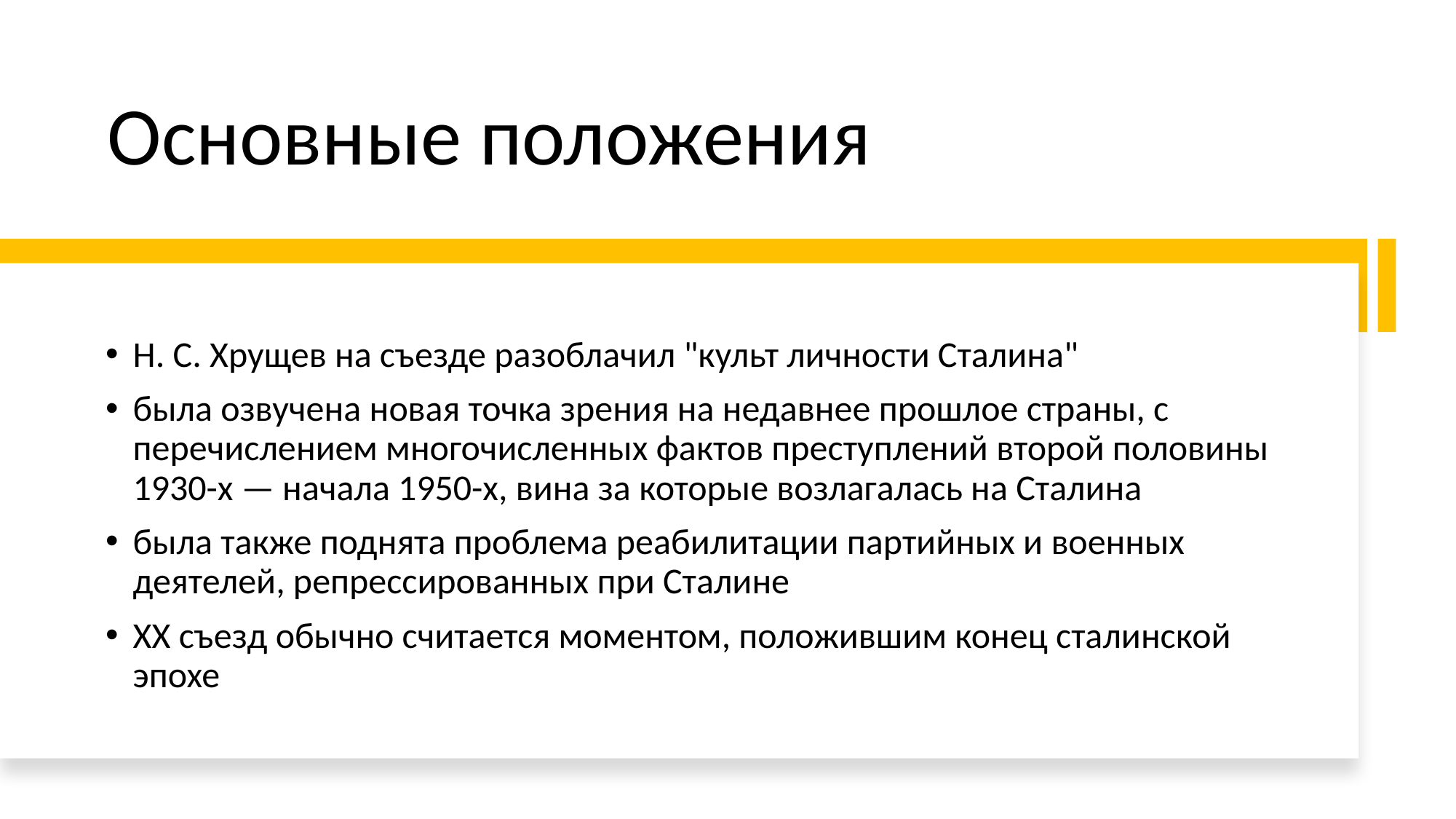

# Основные положения

Н. С. Хрущев на съезде разоблачил "культ личности Сталина"
была озвучена новая точка зрения на недавнее прошлое страны, с перечислением многочисленных фактов преступлений второй половины 1930-х — начала 1950-х, вина за которые возлагалась на Сталина
была также поднята проблема реабилитации партийных и военных деятелей, репрессированных при Сталине
XX съезд обычно считается моментом, положившим конец сталинской эпохе